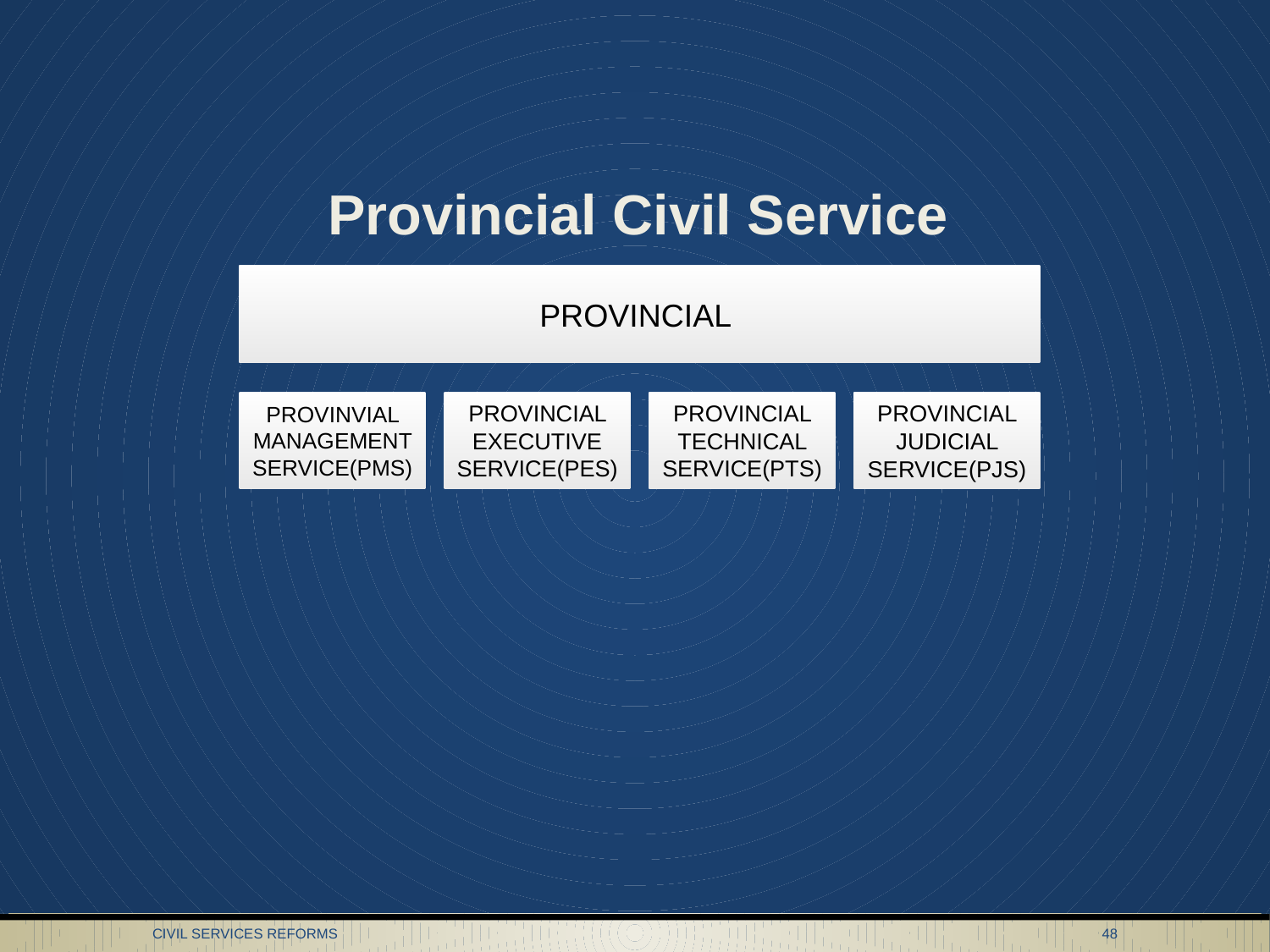

Provincial Civil Service
PROVINCIAL
PROVINVIAL MANAGEMENT SERVICE(PMS)
PROVINCIAL EXECUTIVE SERVICE(PES)
PROVINCIAL TECHNICAL SERVICE(PTS)
PROVINCIAL JUDICIAL SERVICE(PJS)
Civil Services Reforms
48